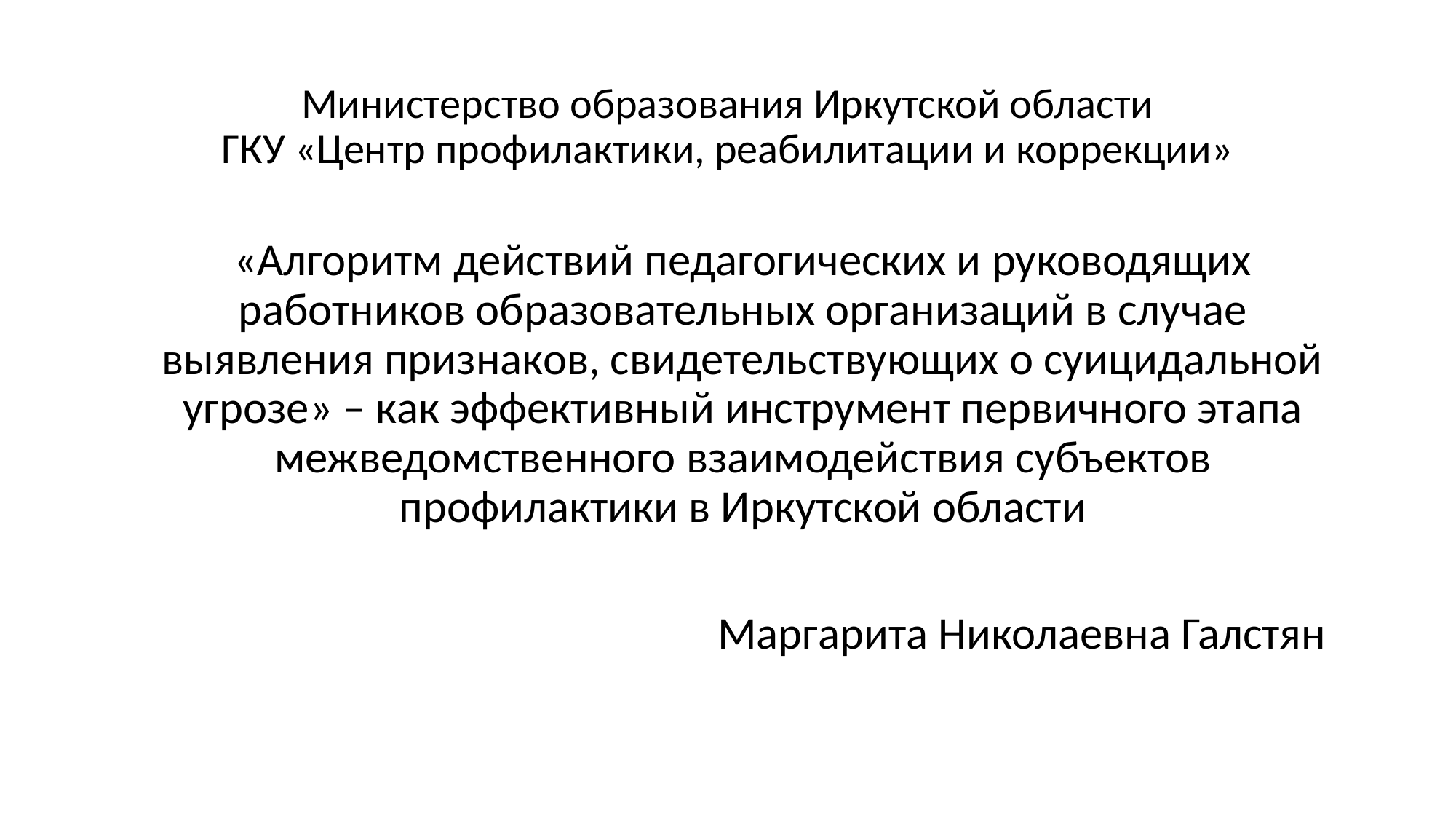

# Министерство образования Иркутской области ГКУ «Центр профилактики, реабилитации и коррекции»
«Алгоритм действий педагогических и руководящих работников образовательных организаций в случае выявления признаков, свидетельствующих о суицидальной угрозе» – как эффективный инструмент первичного этапа межведомственного взаимодействия субъектов профилактики в Иркутской области

Маргарита Николаевна Галстян